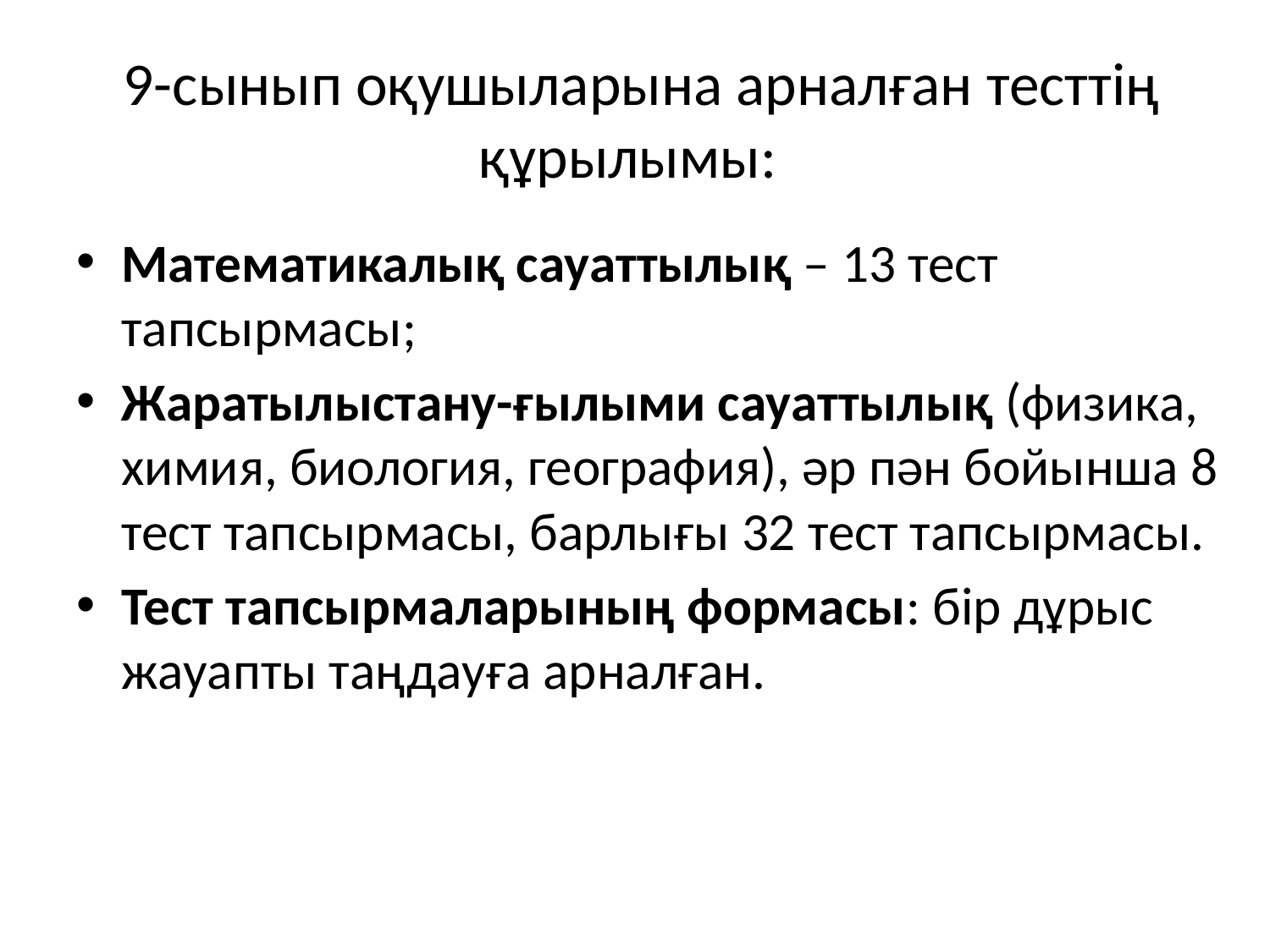

# 9-сынып оқушыларына арналған тесттің құрылымы:
Математикалық сауаттылық – 13 тест тапсырмасы;
Жаратылыстану-ғылыми сауаттылық (физика, химия, биология, география), әр пән бойынша 8 тест тапсырмасы, барлығы 32 тест тапсырмасы.
Тест тапсырмаларының формасы: бір дұрыс жауапты таңдауға арналған.